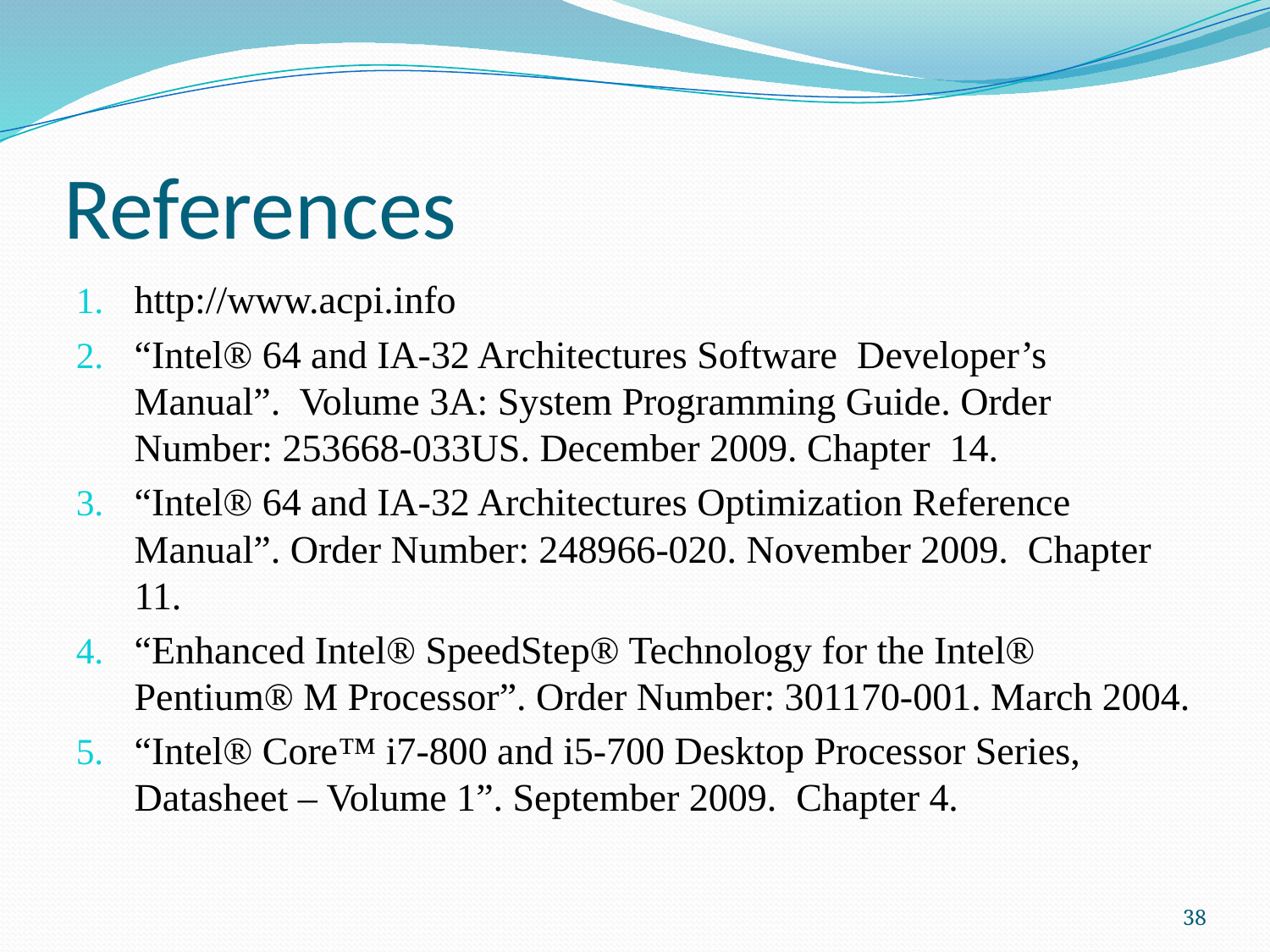

# References
http://www.acpi.info
“Intel® 64 and IA-32 Architectures Software  Developer’s Manual”.  Volume 3A: System Programming Guide. Order Number: 253668-033US. December 2009. Chapter  14.
“Intel® 64 and IA-32 Architectures Optimization Reference Manual”. Order Number: 248966-020. November 2009.  Chapter  11.
“Enhanced Intel® SpeedStep® Technology for the Intel® Pentium® M Processor”. Order Number: 301170-001. March 2004.
“Intel® Core™ i7-800 and i5-700 Desktop Processor Series, Datasheet – Volume 1”. September 2009.  Chapter 4.

38